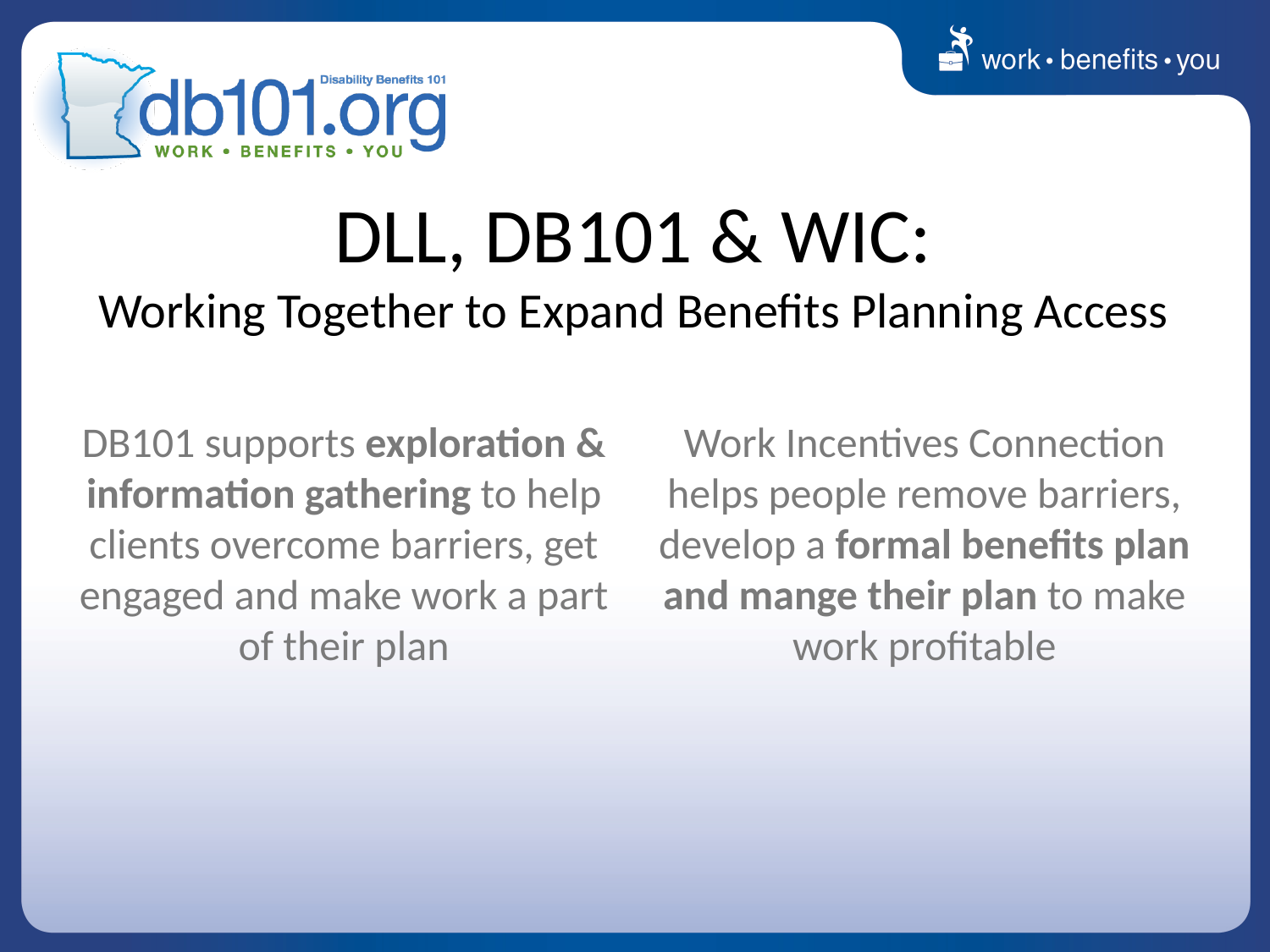

# DLL, DB101 & WIC: Working Together to Expand Benefits Planning Access
DB101 supports exploration & information gathering to help clients overcome barriers, get engaged and make work a part of their plan

Work Incentives Connection helps people remove barriers, develop a formal benefits plan and mange their plan to make work profitable